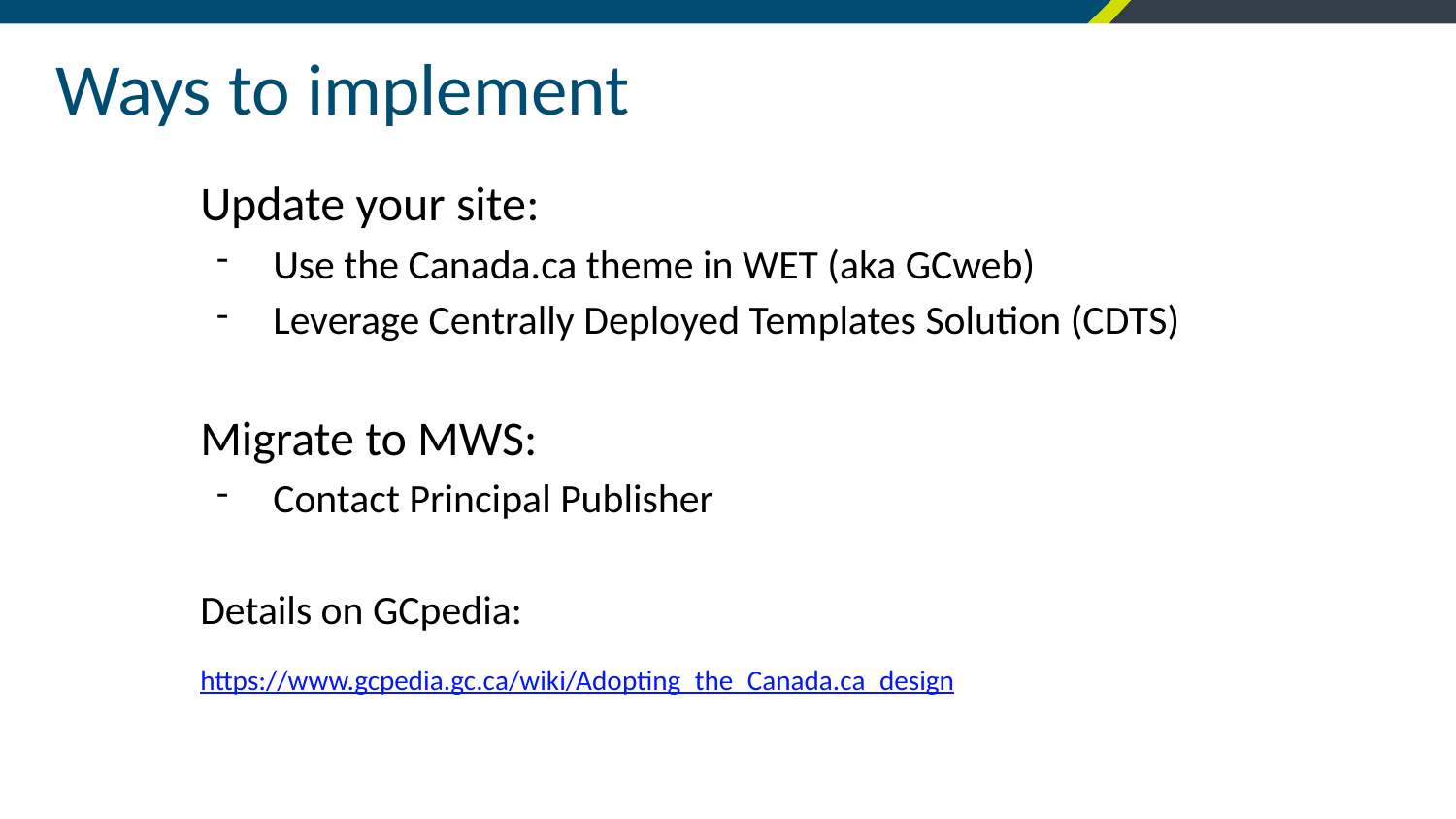

# Ways to implement
Update your site:
Use the Canada.ca theme in WET (aka GCweb)
Leverage Centrally Deployed Templates Solution (CDTS)

Migrate to MWS:
Contact Principal Publisher

Details on GCpedia:
https://www.gcpedia.gc.ca/wiki/Adopting_the_Canada.ca_design